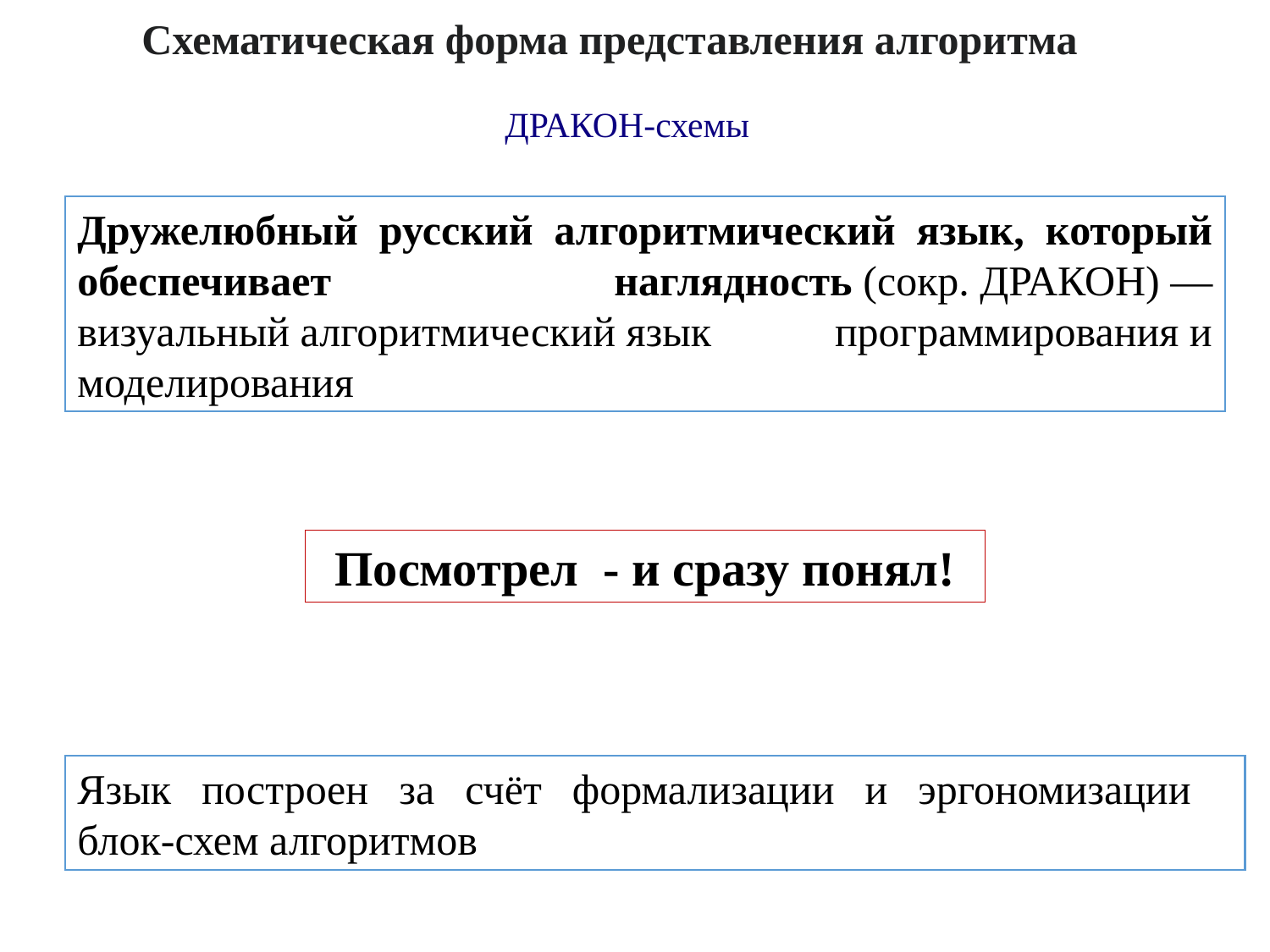

Схематическая форма представления алгоритма
ДРАКОН-схемы
Дружелюбный русский алгоритмический язык, который обеспечивает наглядность (сокр. ДРАКОН) —визуальный алгоритмический язык программирования и моделирования
Посмотрел  - и сразу понял!
Язык построен за счёт формализации и эргономизации 
блок-схем алгоритмов